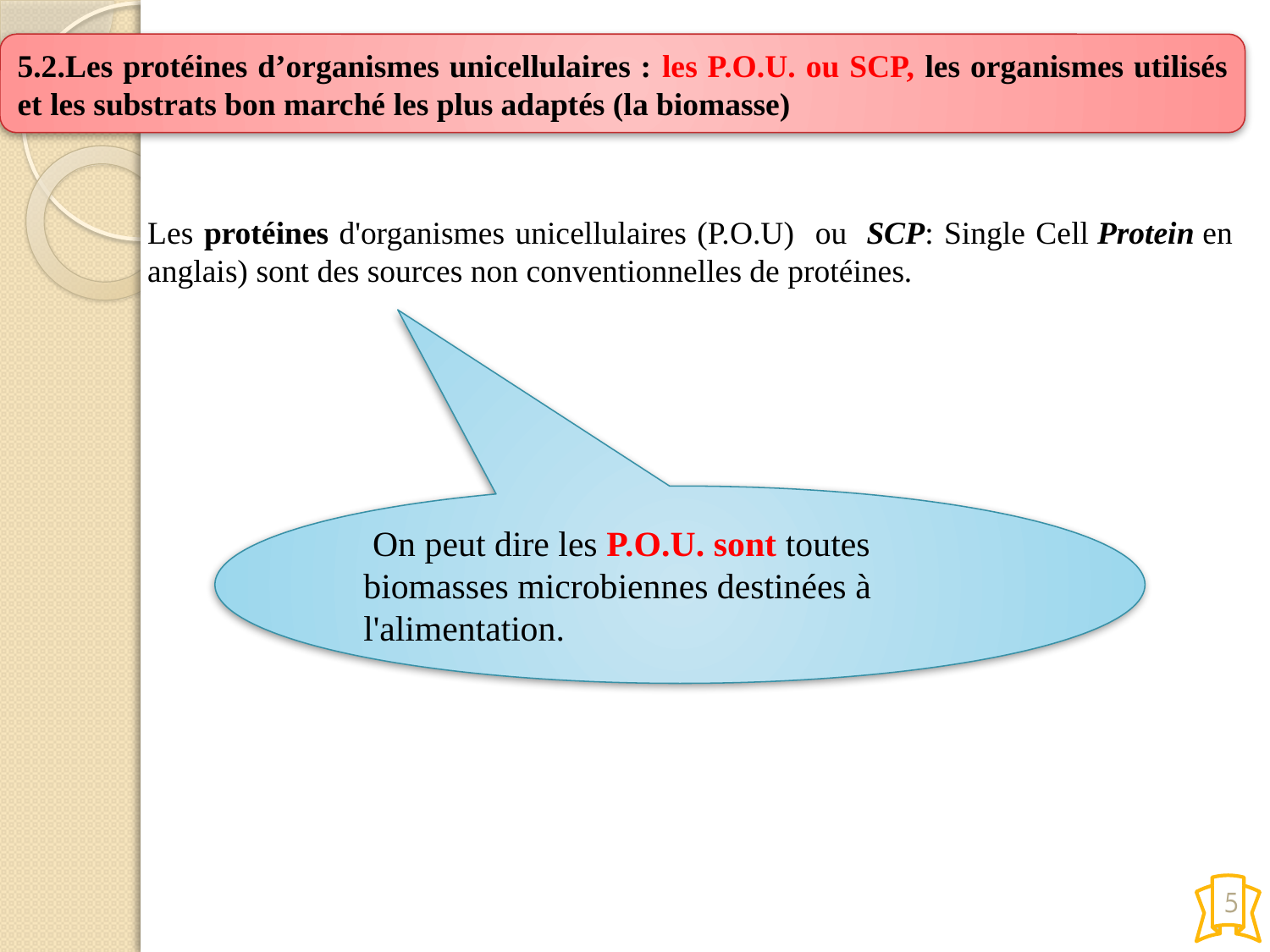

5.2.Les protéines d’organismes unicellulaires : les P.O.U. ou SCP, les organismes utilisés et les substrats bon marché les plus adaptés (la biomasse)
Les protéines d'organismes unicellulaires (P.O.U)  ou  SCP: Single Cell Protein en anglais) sont des sources non conventionnelles de protéines.
 On peut dire les P.O.U. sont toutes biomasses microbiennes destinées à l'alimentation.
5